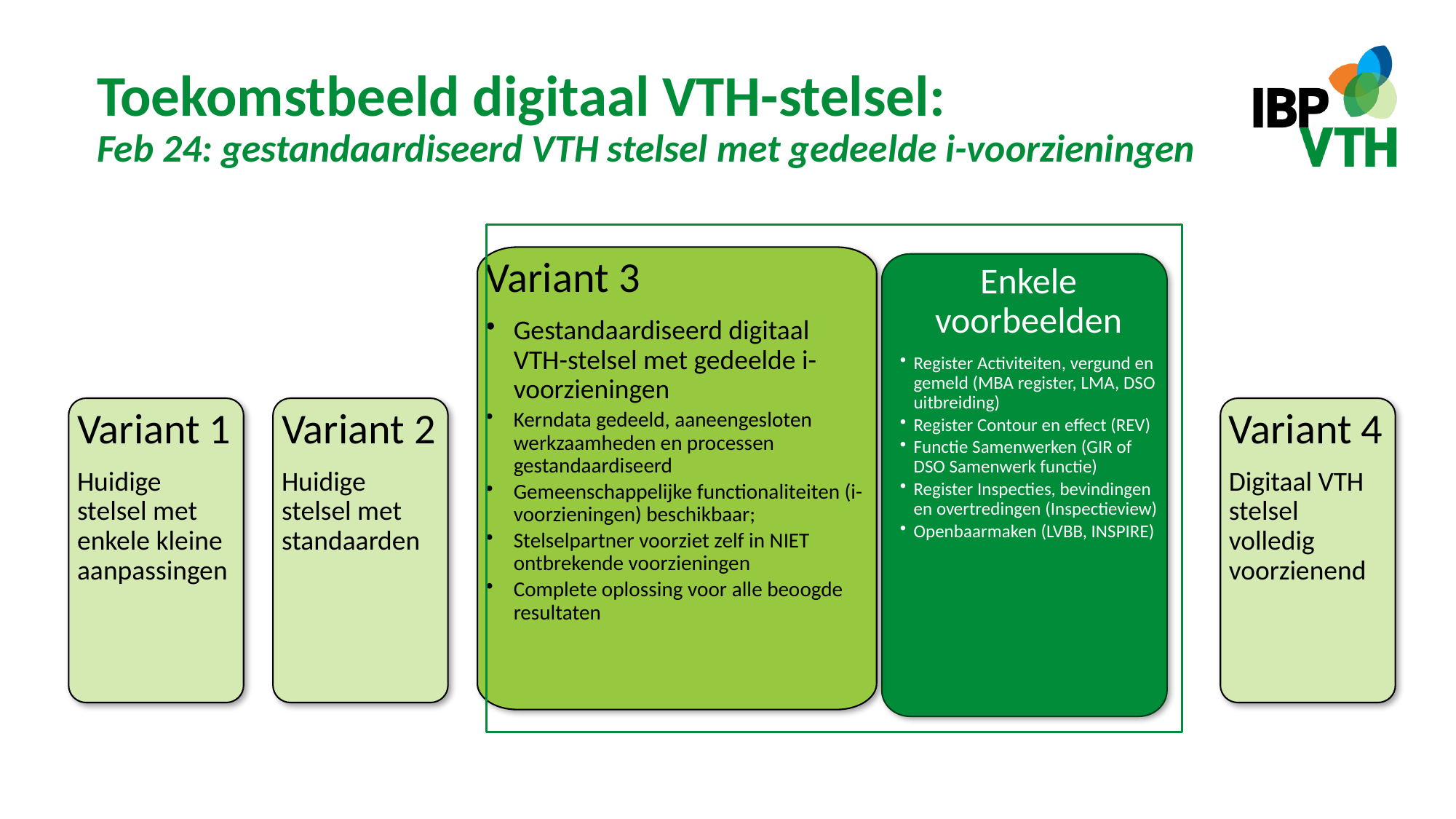

# Toekomstbeeld digitaal VTH-stelsel: Feb 24: gestandaardiseerd VTH stelsel met gedeelde i-voorzieningen

Variant 3
Gestandaardiseerd digitaal VTH-stelsel met gedeelde i-voorzieningen
Kerndata gedeeld, aaneengesloten werkzaamheden en processen gestandaardiseerd
Gemeenschappelijke functionaliteiten (i-voorzieningen) beschikbaar;
Stelselpartner voorziet zelf in NIET ontbrekende voorzieningen
Complete oplossing voor alle beoogde resultaten
Enkele voorbeelden
Register Activiteiten, vergund en gemeld (MBA register, LMA, DSO uitbreiding)
Register Contour en effect (REV)
Functie Samenwerken (GIR of DSO Samenwerk functie)
Register Inspecties, bevindingen en overtredingen (Inspectieview)
Openbaarmaken (LVBB, INSPIRE)
Variant 1
Huidige stelsel met enkele kleine aanpassingen

Variant 2
Huidige stelsel met standaarden

Variant 4
Digitaal VTH stelsel volledig voorzienend